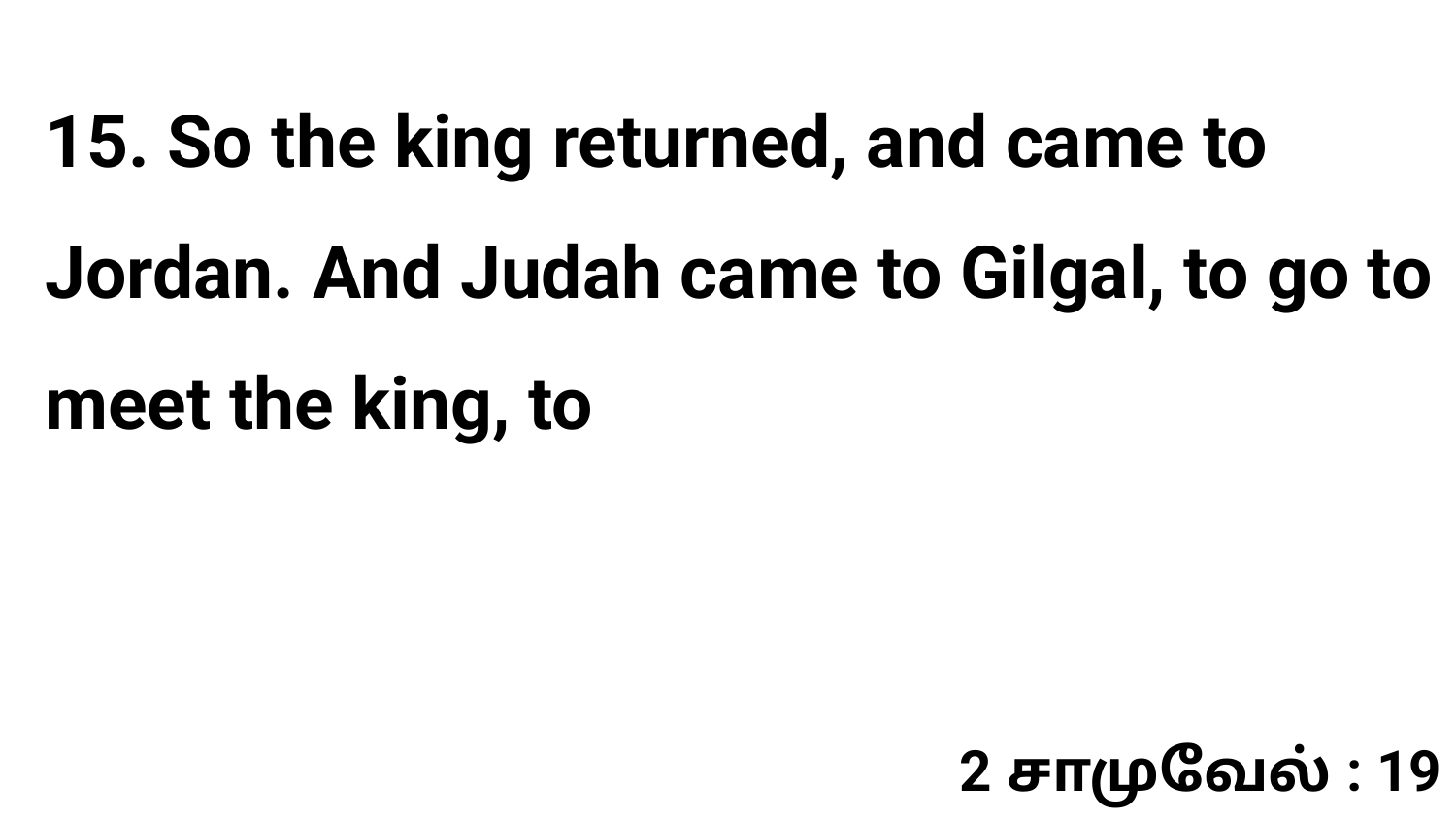

15. So the king returned, and came to Jordan. And Judah came to Gilgal, to go to meet the king, to
2 சாமுவேல் : 19